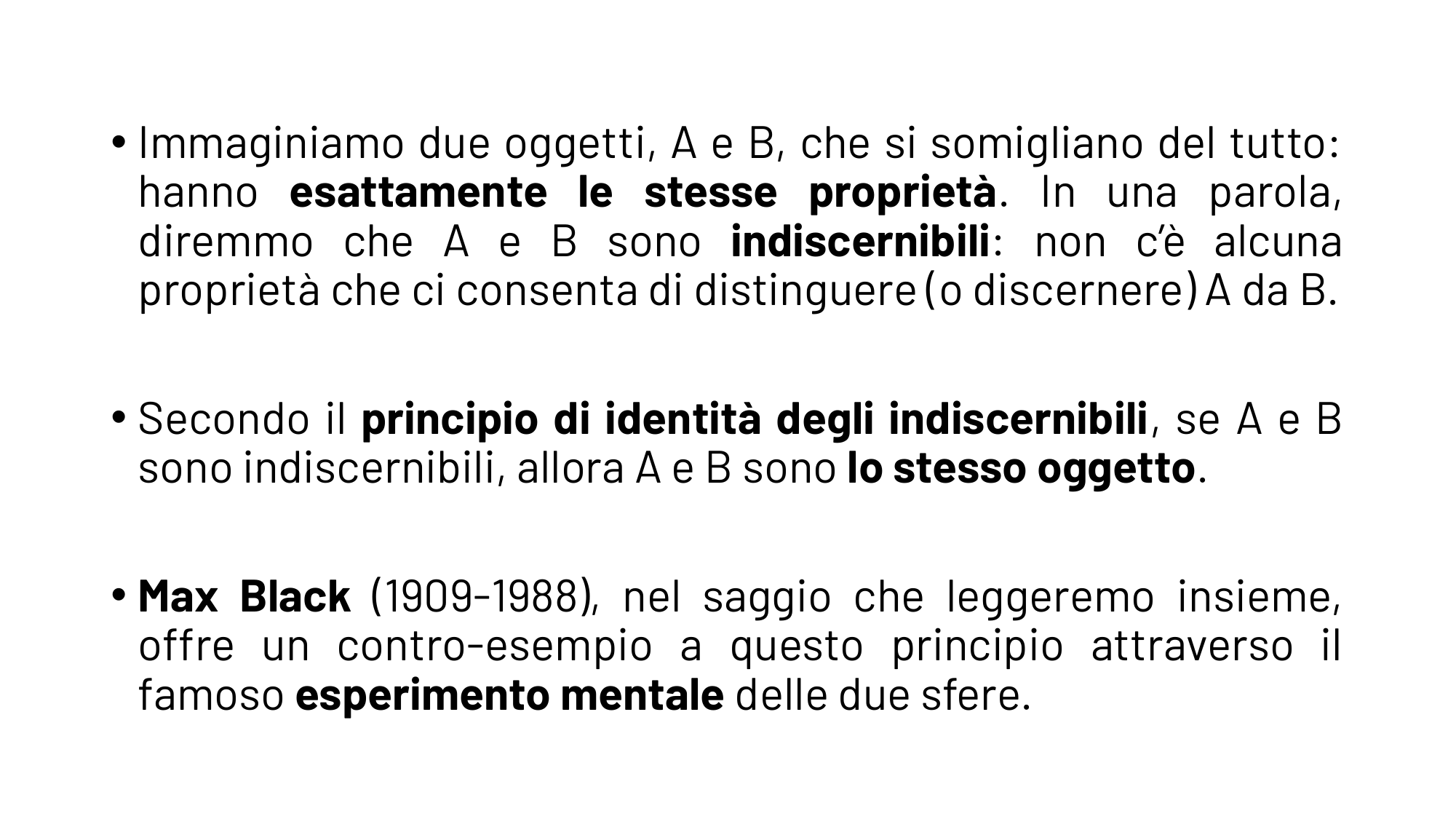

Immaginiamo due oggetti, A e B, che si somigliano del tutto: hanno esattamente le stesse proprietà. In una parola, diremmo che A e B sono indiscernibili: non c’è alcuna proprietà che ci consenta di distinguere (o discernere) A da B.

Secondo il principio di identità degli indiscernibili, se A e B sono indiscernibili, allora A e B sono lo stesso oggetto.

Max Black (1909-1988), nel saggio che leggeremo insieme, offre un contro-esempio a questo principio attraverso il famoso esperimento mentale delle due sfere.